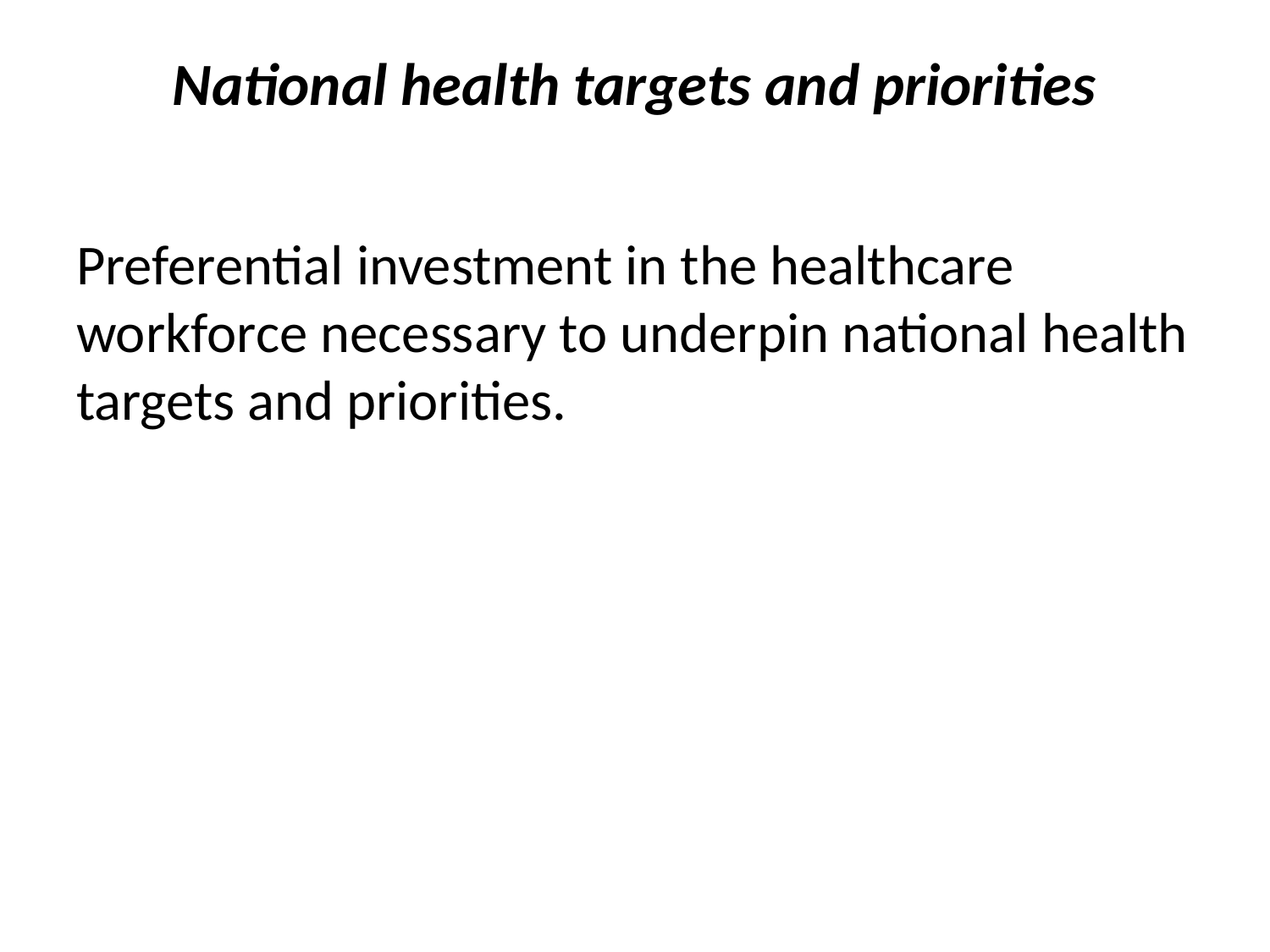

# National health targets and priorities
Preferential investment in the healthcare workforce necessary to underpin national health targets and priorities.